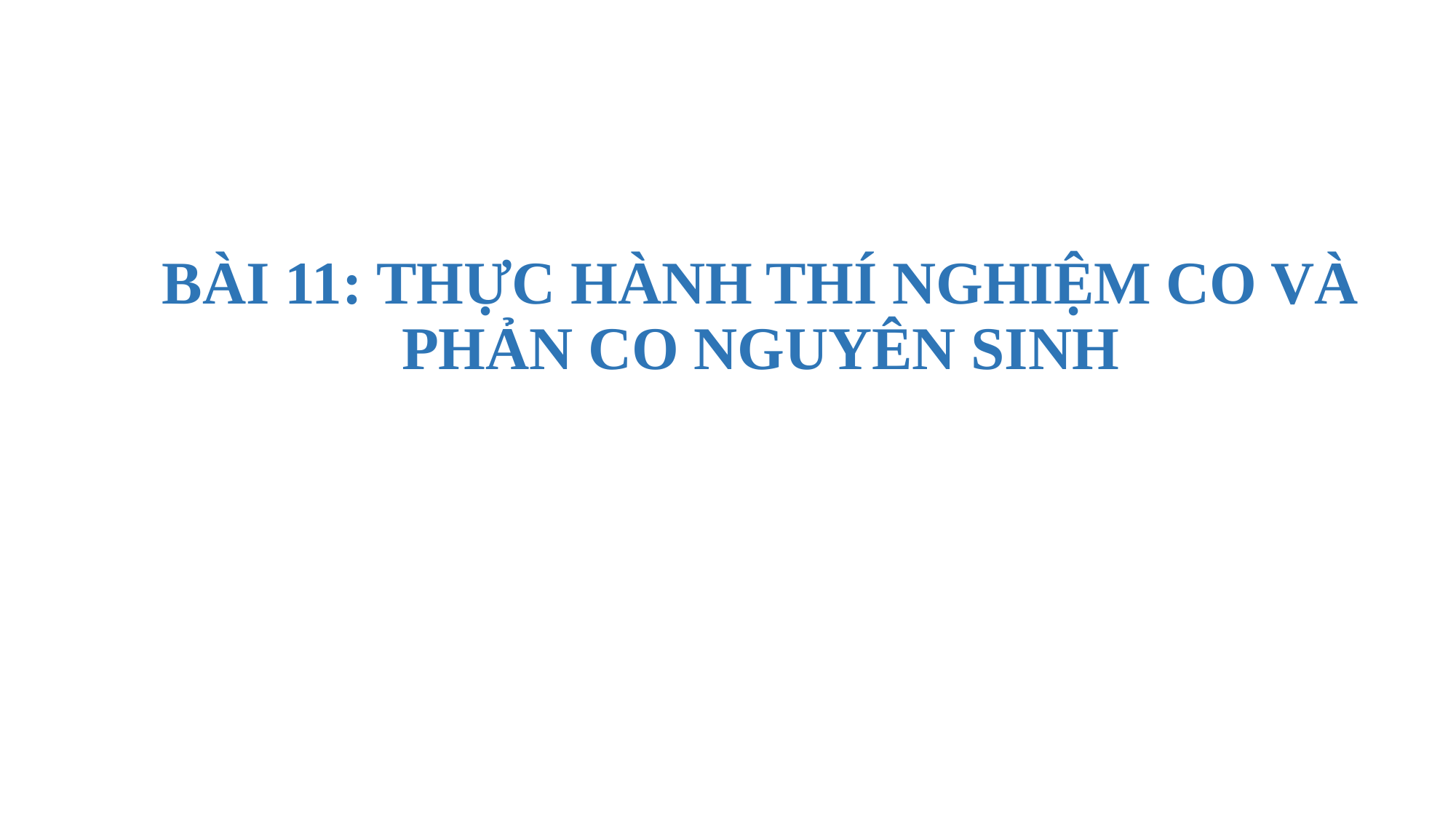

# BÀI 11: THỰC HÀNH THÍ NGHIỆM CO VÀ PHẢN CO NGUYÊN SINH